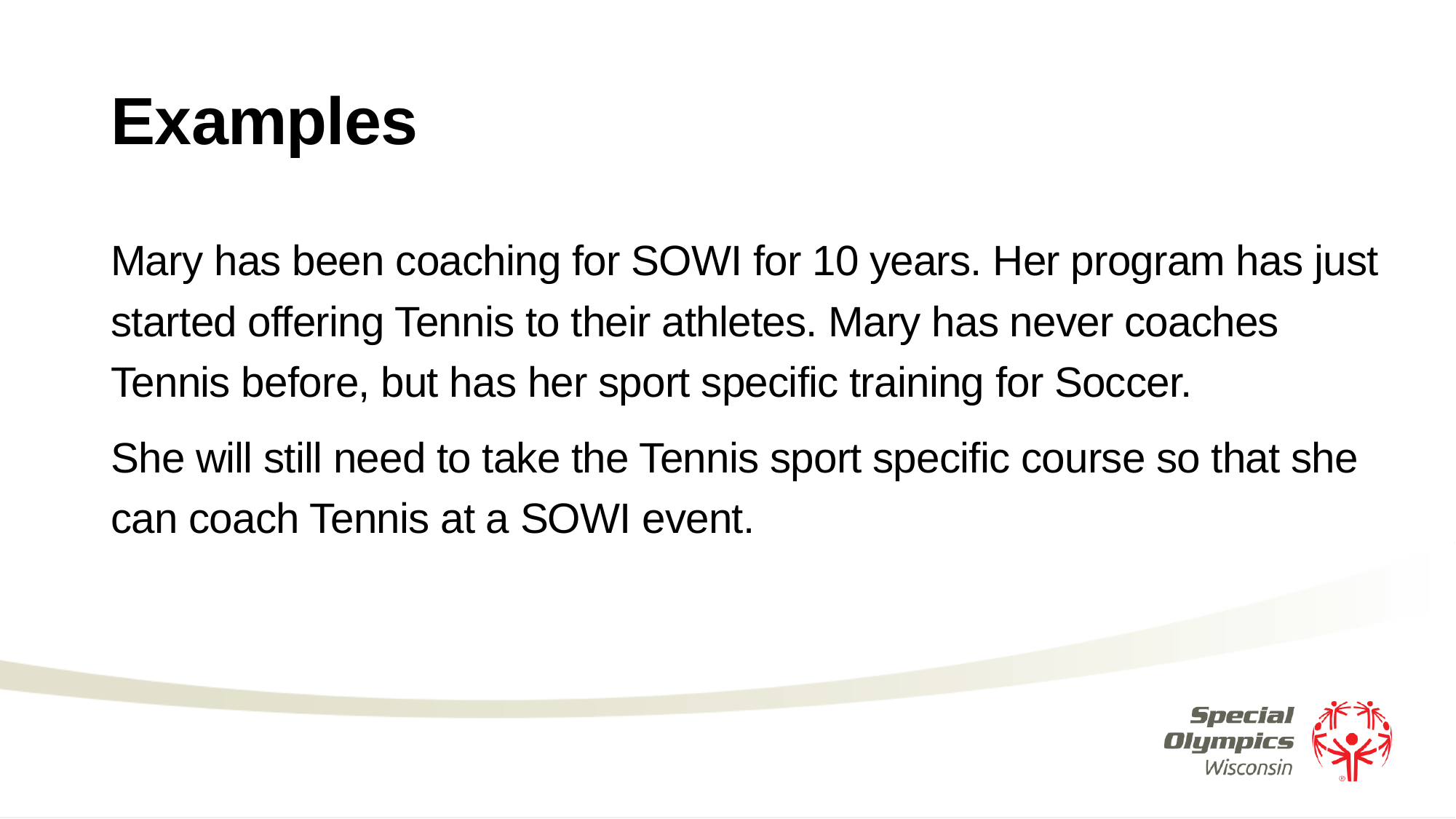

# Examples
Mary has been coaching for SOWI for 10 years. Her program has just started offering Tennis to their athletes. Mary has never coaches Tennis before, but has her sport specific training for Soccer.
She will still need to take the Tennis sport specific course so that she can coach Tennis at a SOWI event.